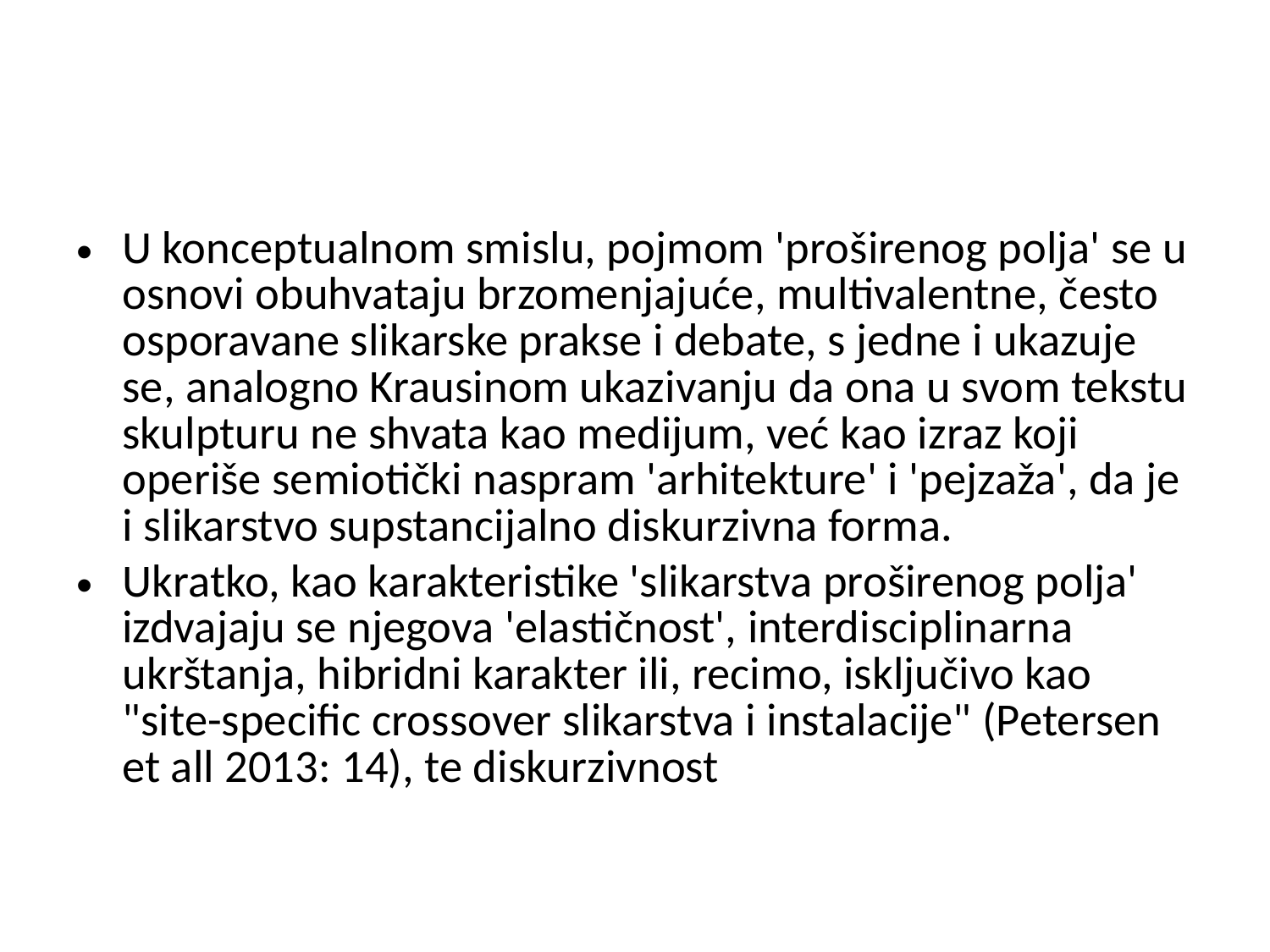

#
U konceptualnom smislu, pojmom 'proširenog polja' se u osnovi obuhvataju brzomenjajuće, multivalentne, često osporavane slikarske prakse i debate, s jedne i ukazuje se, analogno Krausinom ukazivanju da ona u svom tekstu skulpturu ne shvata kao medijum, već kao izraz koji operiše semiotički naspram 'arhitekture' i 'pejzaža', da je i slikarstvo supstancijalno diskurzivna forma.
Ukratko, kao karakteristike 'slikarstva proširenog polja' izdvajaju se njegova 'elastičnost', interdisciplinarna ukrštanja, hibridni karakter ili, recimo, isključivo kao "site-specific crossover slikarstva i instalacije" (Petersen et all 2013: 14), te diskurzivnost